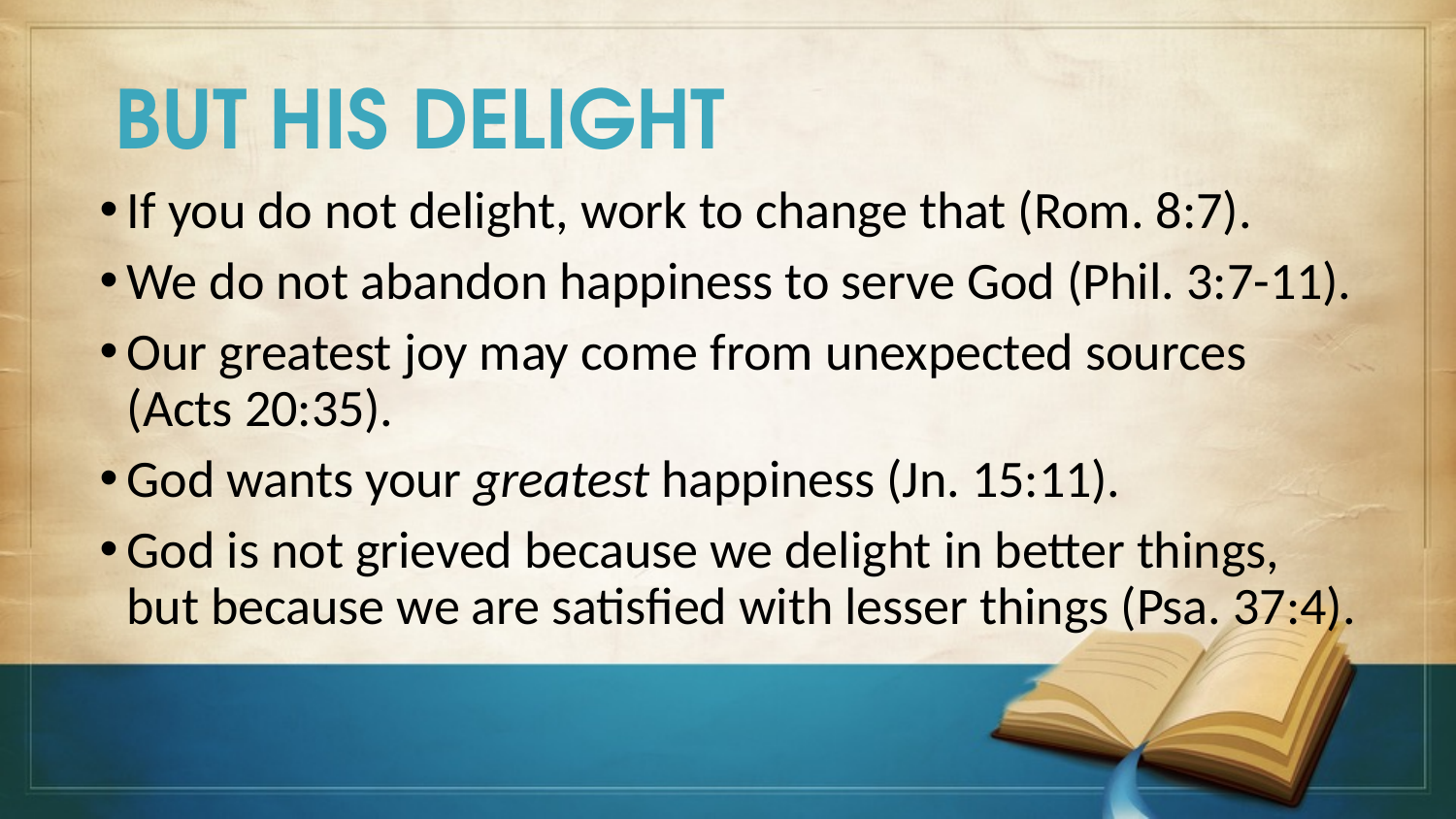

# BUT HIS DELIGHT
If you do not delight, work to change that (Rom. 8:7).
We do not abandon happiness to serve God (Phil. 3:7-11).
Our greatest joy may come from unexpected sources (Acts 20:35).
God wants your greatest happiness (Jn. 15:11).
God is not grieved because we delight in better things, but because we are satisfied with lesser things (Psa. 37:4).